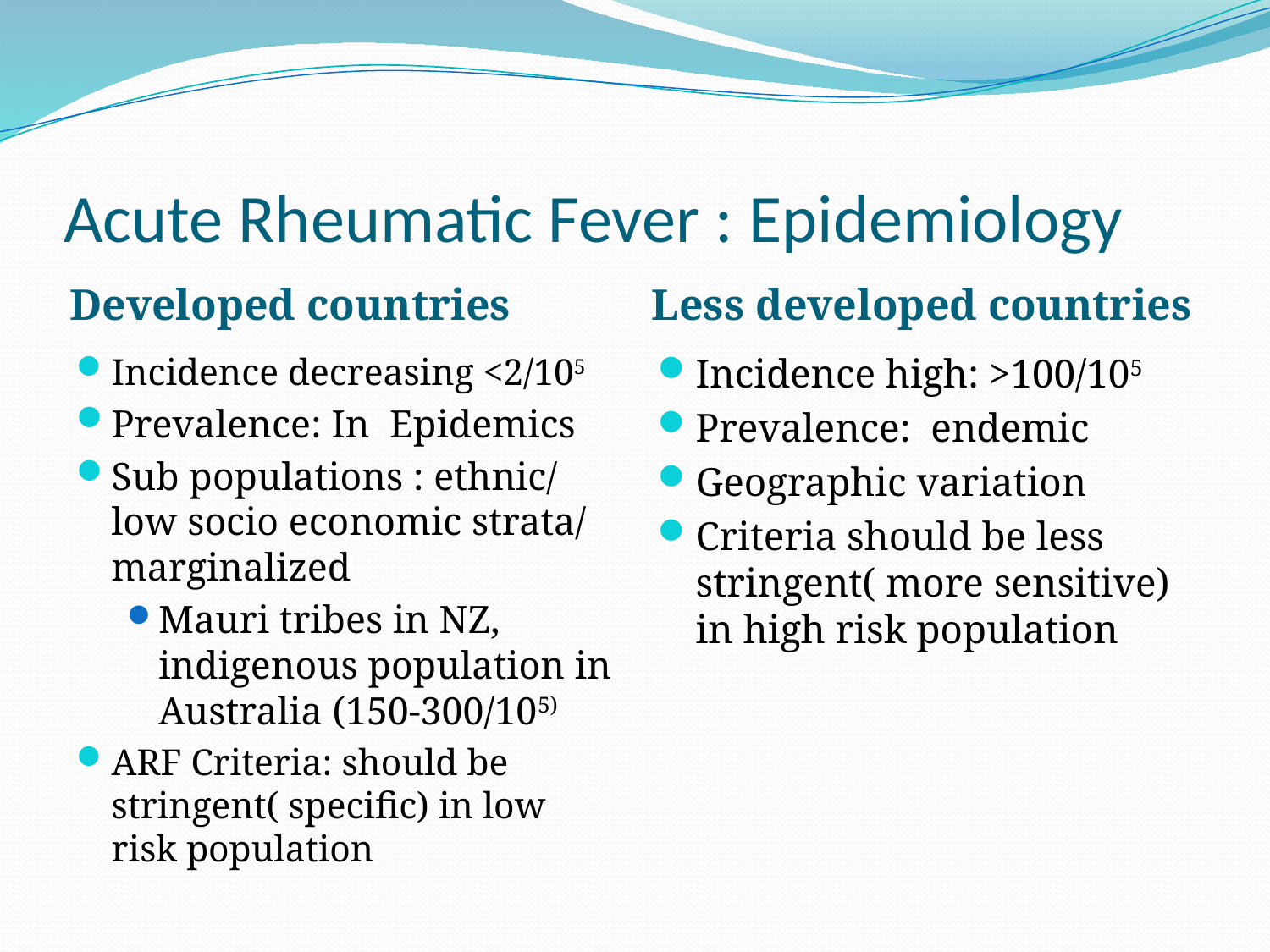

# Acute Rheumatic Fever : Epidemiology
Developed countries
Less developed countries
Incidence decreasing <2/105
Prevalence: In  Epidemics
Sub populations : ethnic/ low socio economic strata/ marginalized
Mauri tribes in NZ, indigenous population in Australia (150-300/105)
ARF Criteria: should be stringent( specific) in low risk population
Incidence high: >100/105
Prevalence:  endemic
Geographic variation
Criteria should be less stringent( more sensitive) in high risk population